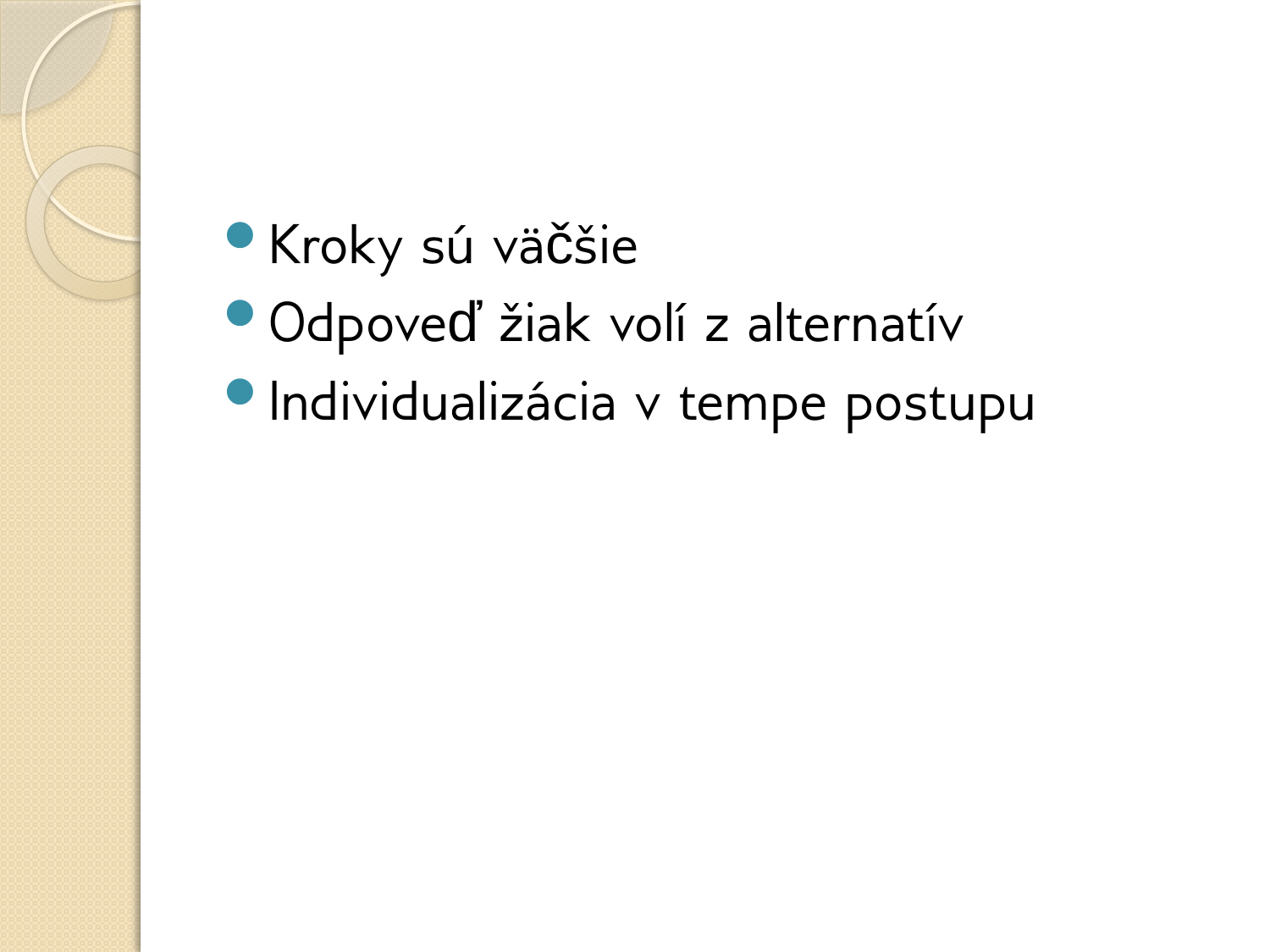

#
Kroky sú väčšie
Odpoveď žiak volí z alternatív
Individualizácia v tempe postupu